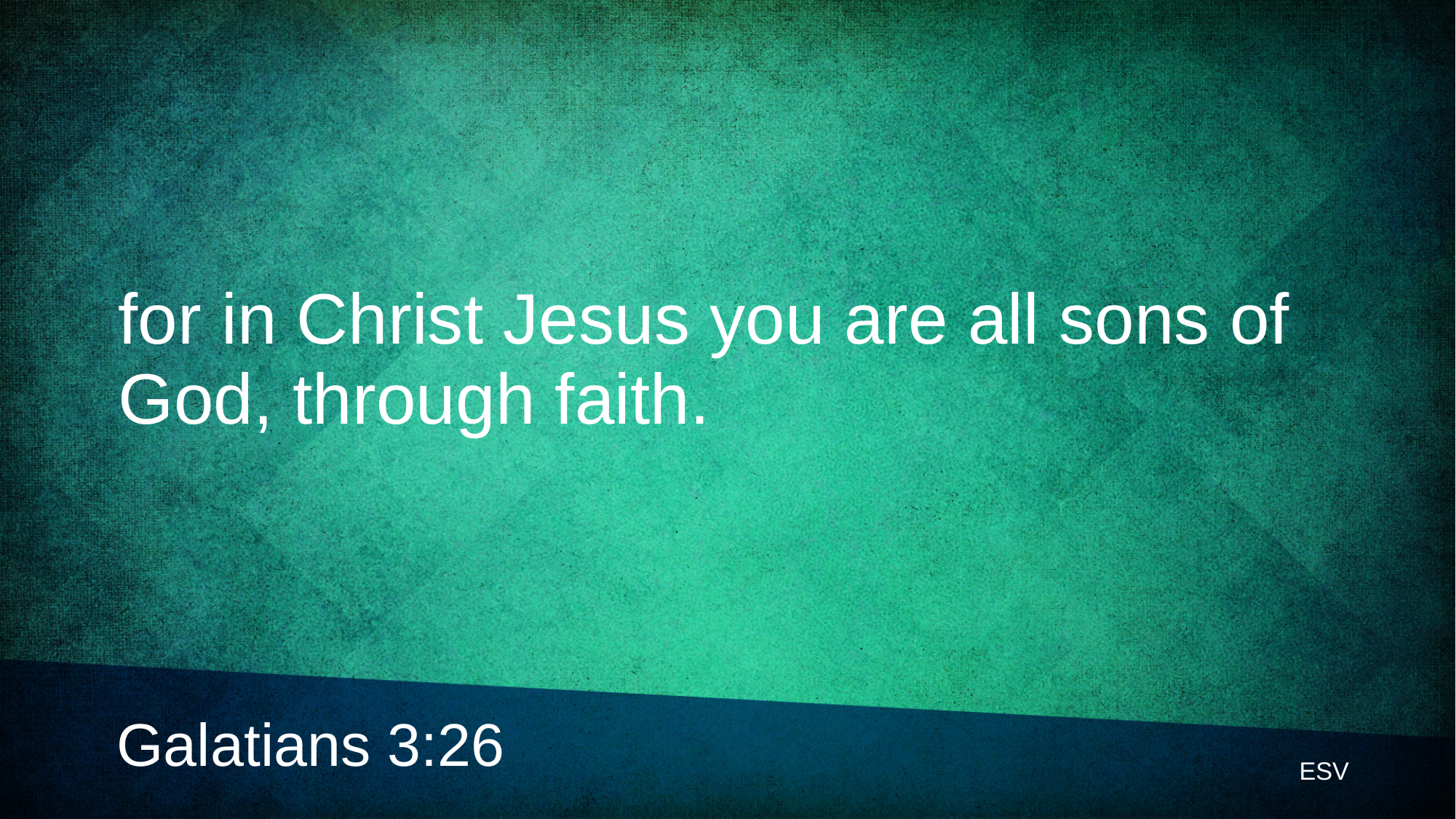

# for in Christ Jesus you are all sons of God, through faith.
Galatians 3:26
ESV